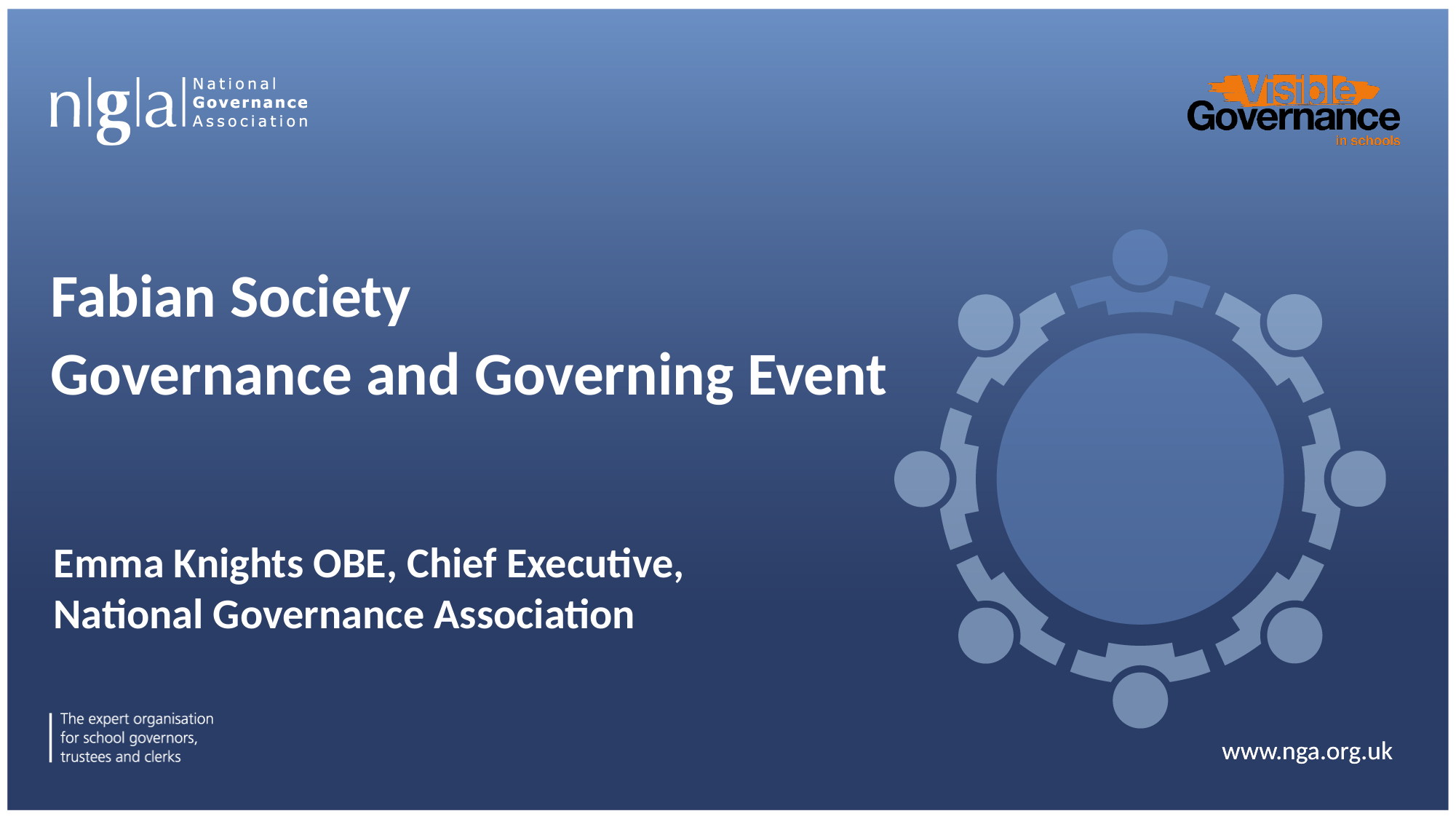

# Fabian Society Governance and Governing Event
Emma Knights OBE, Chief Executive,
National Governance Association